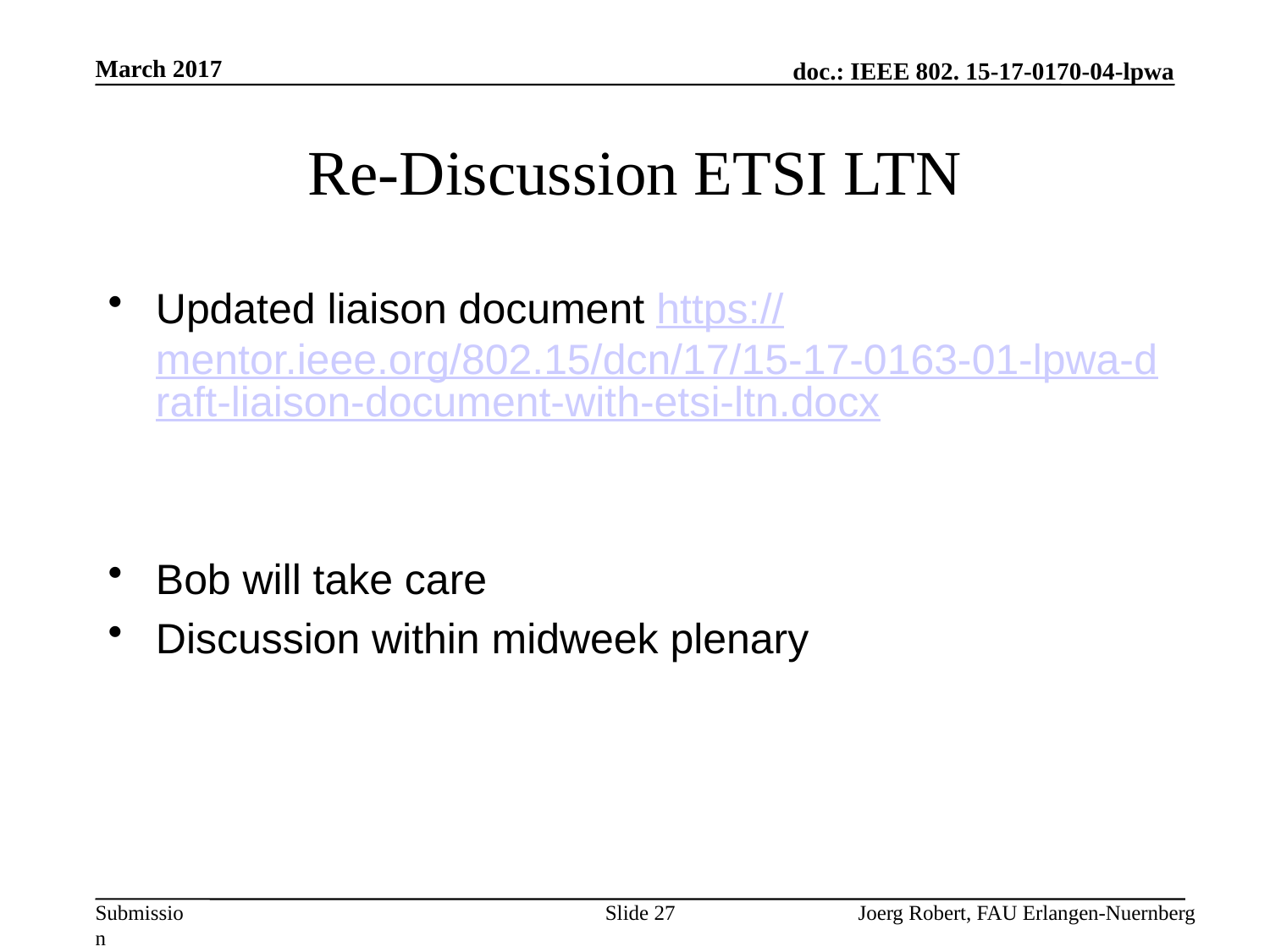

March 2017
# Re-Discussion ETSI LTN
Updated liaison document https://mentor.ieee.org/802.15/dcn/17/15-17-0163-01-lpwa-draft-liaison-document-with-etsi-ltn.docx

Bob will take care
Discussion within midweek plenary
Slide 27
Joerg Robert, FAU Erlangen-Nuernberg